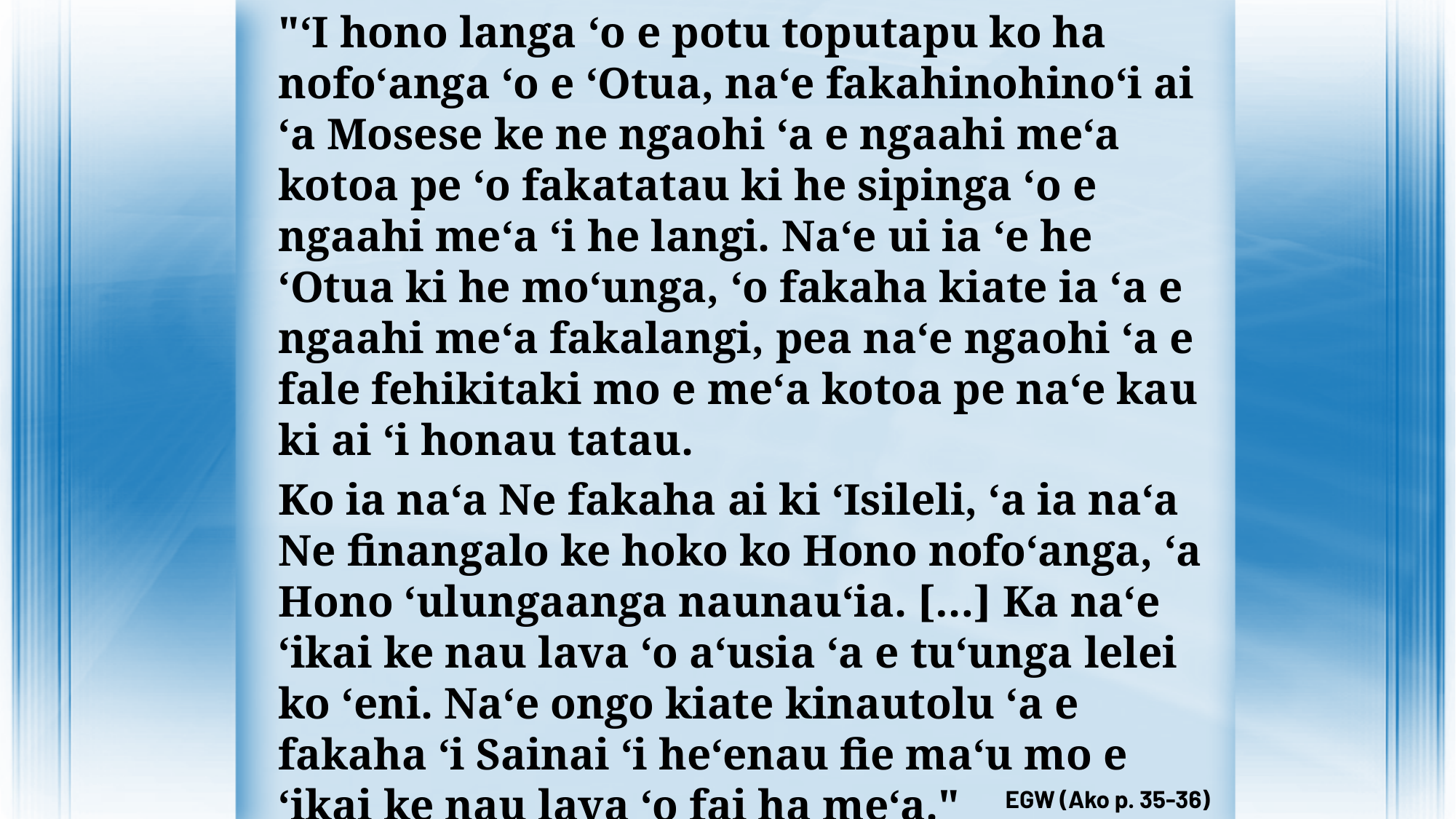

"ʻI hono langa ʻo e potu toputapu ko ha nofoʻanga ʻo e ʻOtua, naʻe fakahinohinoʻi ai ʻa Mosese ke ne ngaohi ʻa e ngaahi meʻa kotoa pe ʻo fakatatau ki he sipinga ʻo e ngaahi meʻa ʻi he langi. Naʻe ui ia ʻe he ʻOtua ki he moʻunga, ʻo fakaha kiate ia ʻa e ngaahi meʻa fakalangi, pea naʻe ngaohi ʻa e fale fehikitaki mo e meʻa kotoa pe naʻe kau ki ai ʻi honau tatau.
Ko ia naʻa Ne fakaha ai ki ʻIsileli, ʻa ia naʻa Ne finangalo ke hoko ko Hono nofoʻanga, ʻa Hono ʻulungaanga naunauʻia. […] Ka naʻe ʻikai ke nau lava ʻo aʻusia ʻa e tuʻunga lelei ko ʻeni. Naʻe ongo kiate kinautolu ʻa e fakaha ʻi Sainai ʻi heʻenau fie maʻu mo e ʻikai ke nau lava ʻo fai ha meʻa."
EGW (Ako p. 35-36)